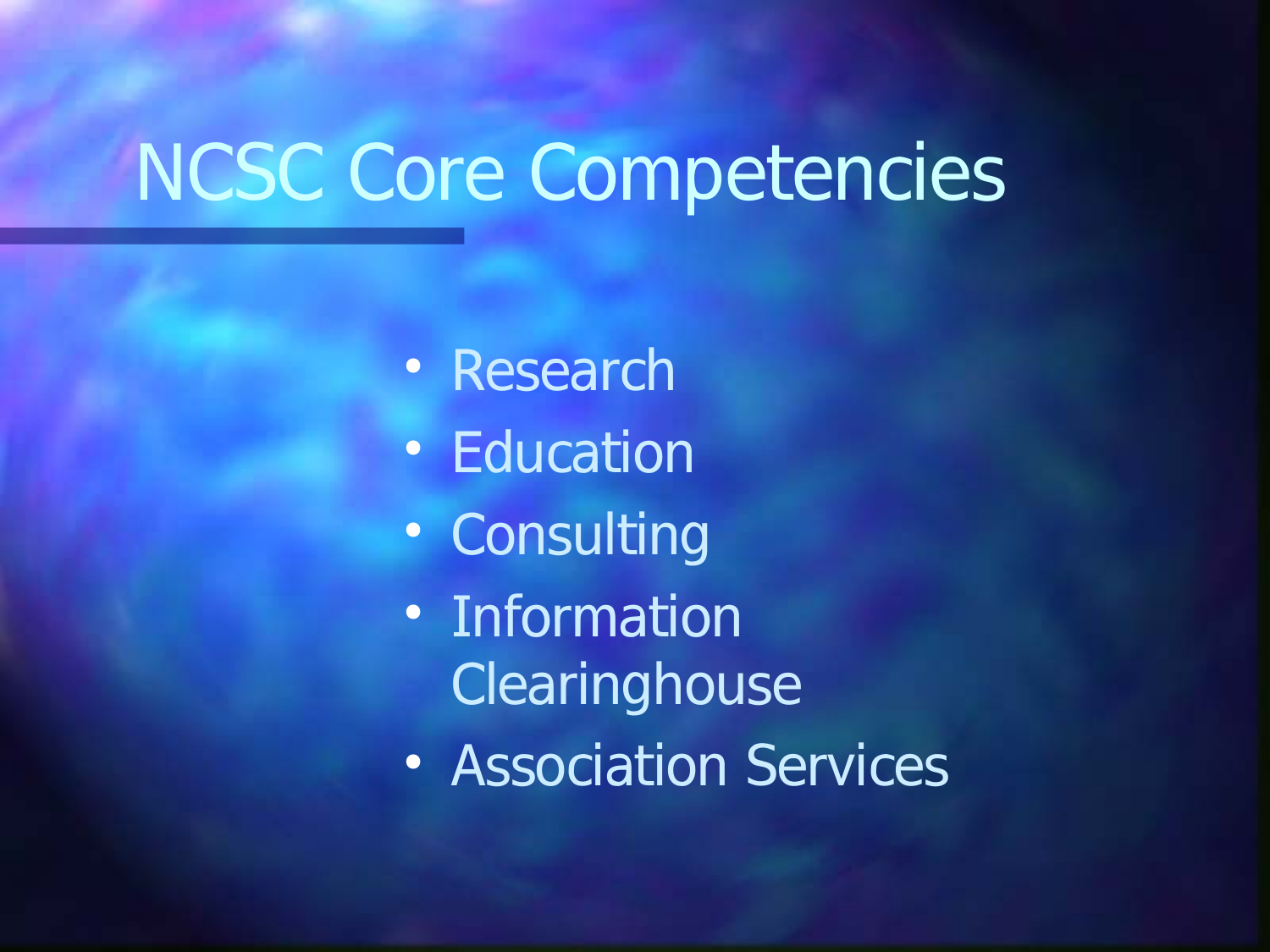

# NCSC Core Competencies
Research
Education
Consulting
Information Clearinghouse
Association Services